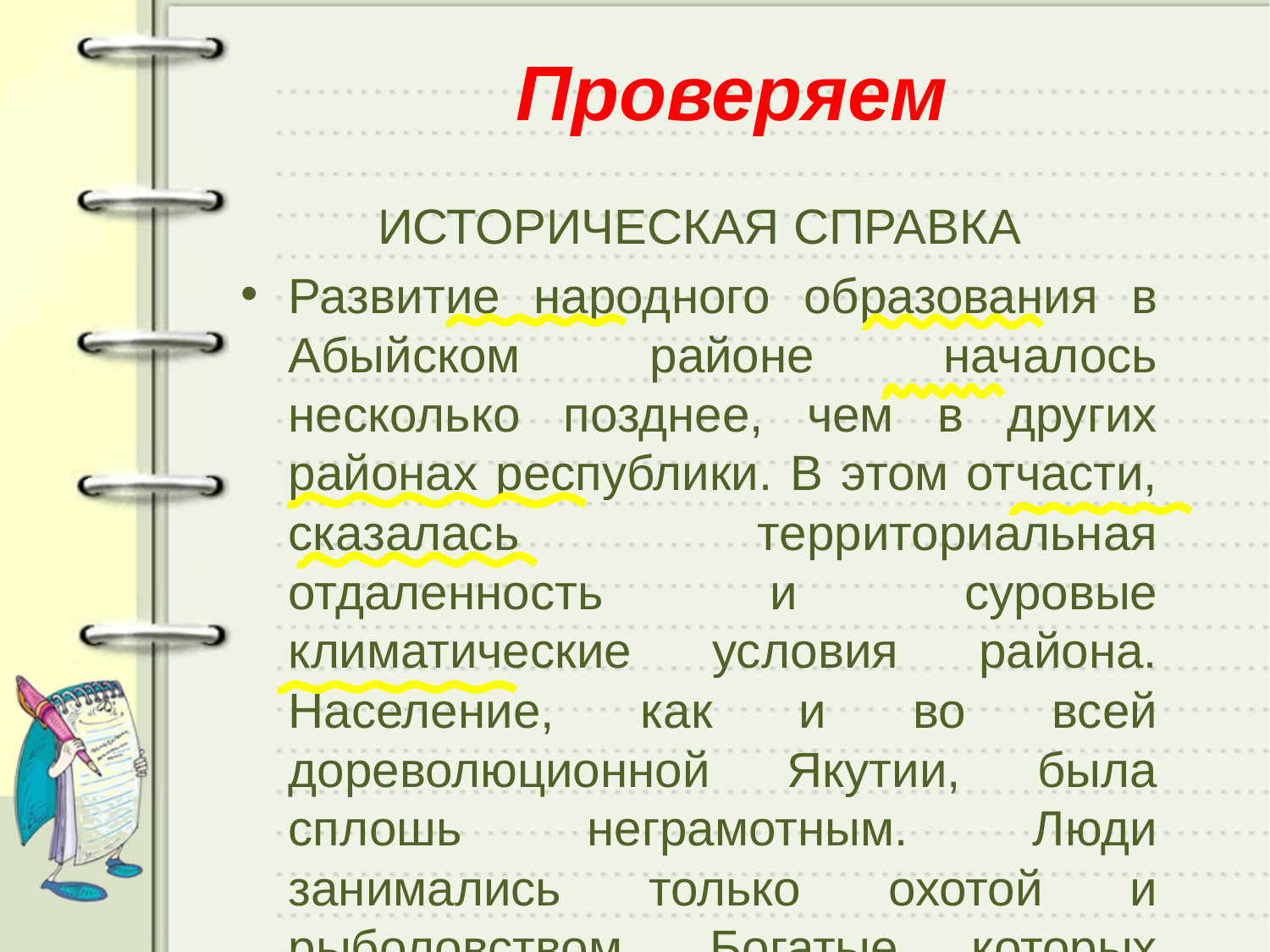

# Проверяем
ИСТОРИЧЕСКАЯ СПРАВКА
Развитие народного образования в Абыйском районе началось несколько позднее, чем в других районах республики. В этом отчасти, сказалась территориальная отдаленность и суровые климатические условия района. Население, как и во всей дореволюционной Якутии, была сплошь неграмотным. Люди занимались только охотой и рыболовством. Богатые которых было немного, имели сотни коров и лошадей. А на них за гроши работали бедняки, чаще бесплатно «кумаланы».